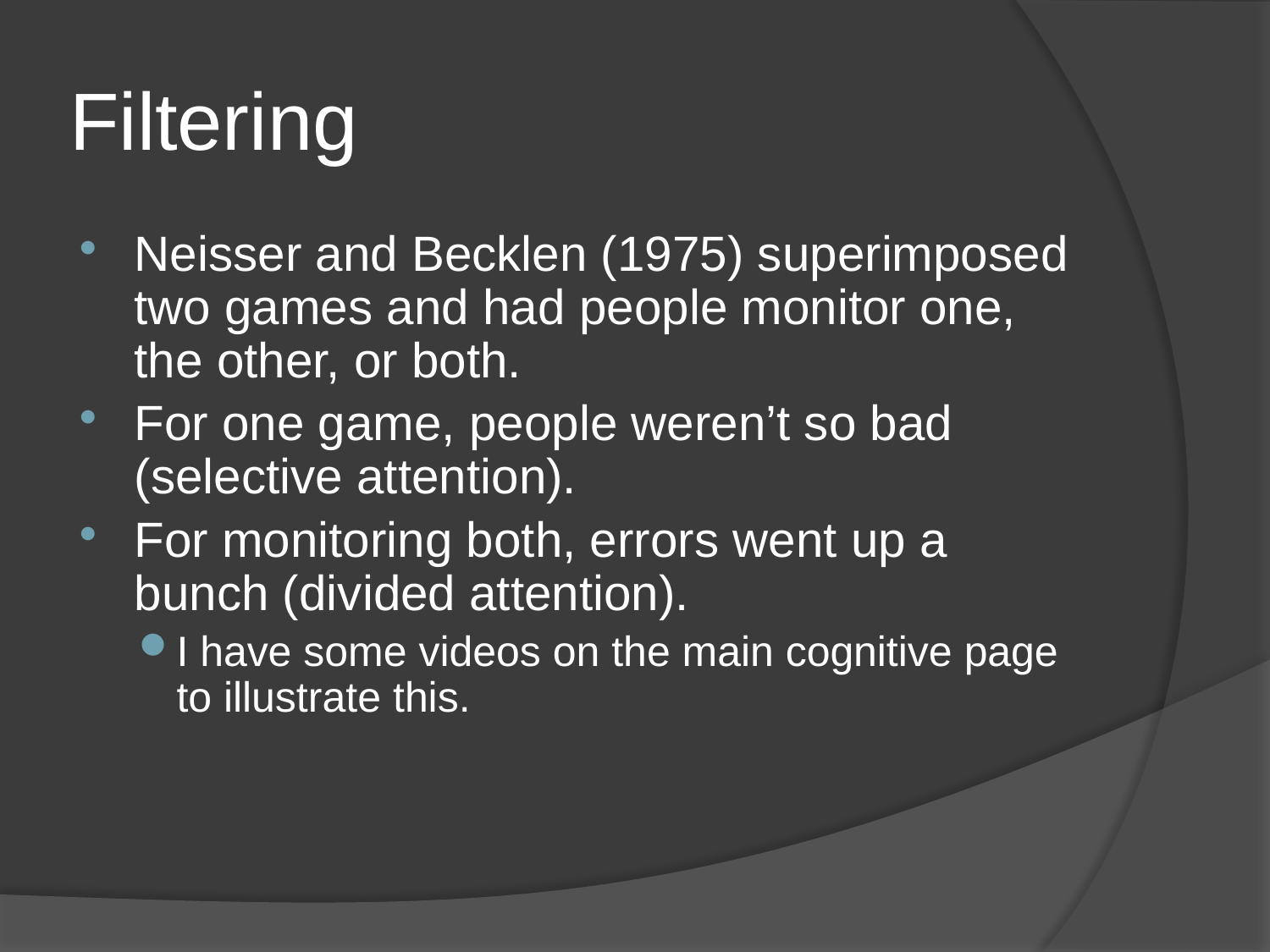

# Filtering
Neisser and Becklen (1975) superimposed two games and had people monitor one, the other, or both.
For one game, people weren’t so bad (selective attention).
For monitoring both, errors went up a bunch (divided attention).
I have some videos on the main cognitive page to illustrate this.